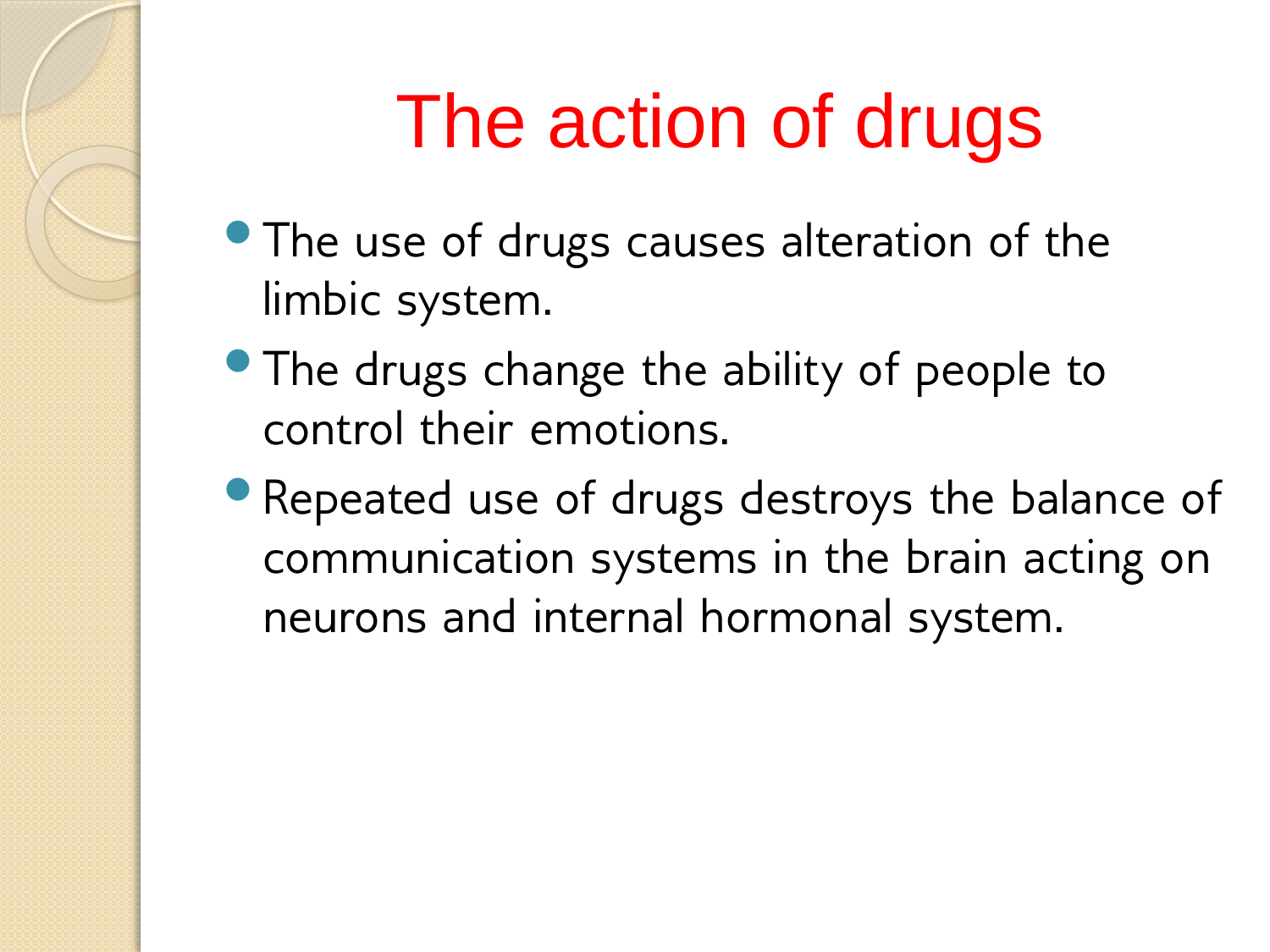

# The action of drugs
The use of drugs causes alteration of the limbic system.
The drugs change the ability of people to control their emotions.
Repeated use of drugs destroys the balance of communication systems in the brain acting on neurons and internal hormonal system.